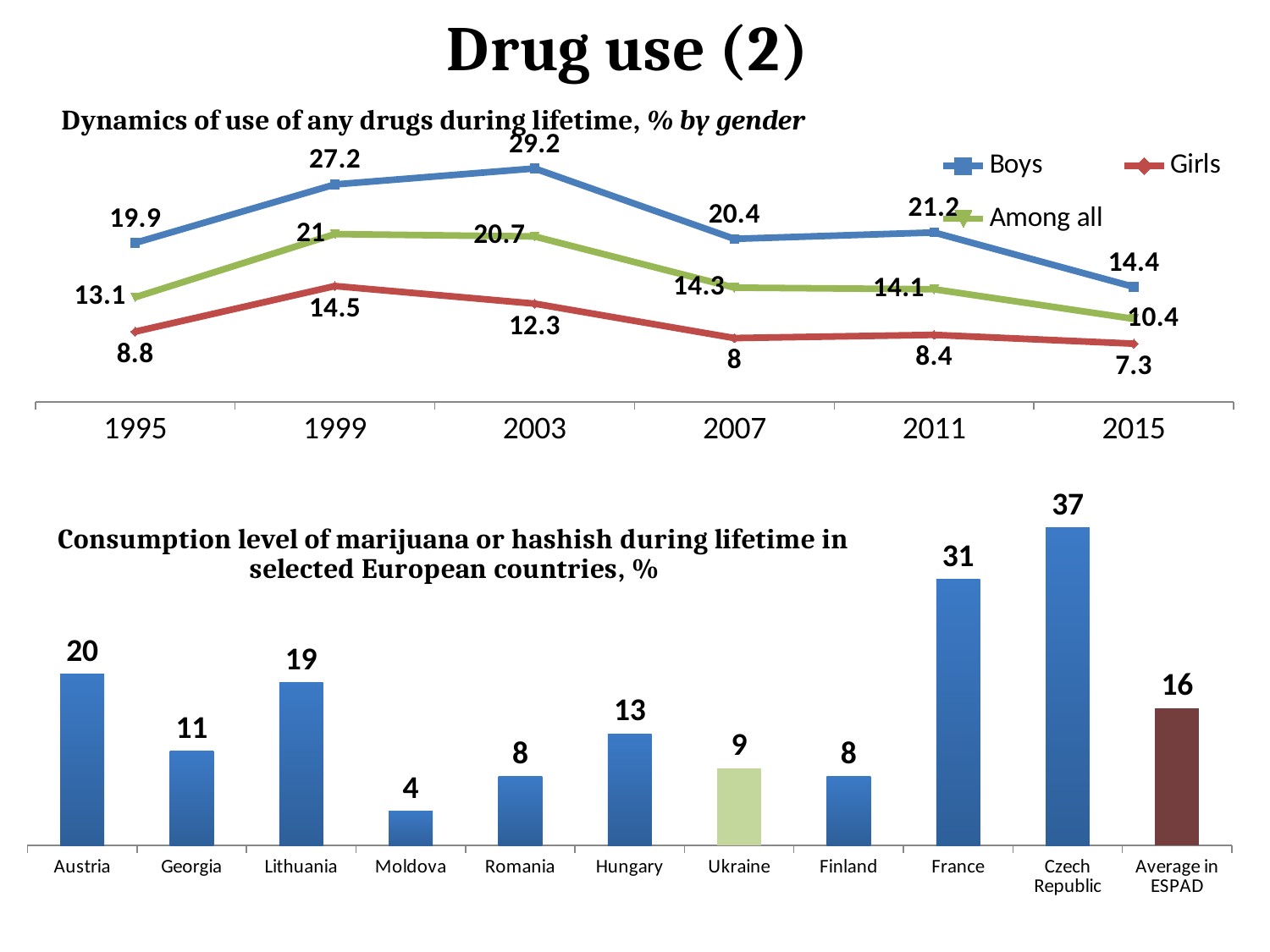

# Drug use (2)
Dynamics of use of any drugs during lifetime, % by gender

### Chart

| Category | Boys | Girls | Among all |
|---|---|---|---|
| 1995 | 19.9 | 8.8 | 13.1 |
| 1999 | 27.2 | 14.5 | 21.0 |
| 2003 | 29.2 | 12.3 | 20.7 |
| 2007 | 20.4 | 8.0 | 14.3 |
| 2011 | 21.2 | 8.4 | 14.1 |
| 2015 | 14.4 | 7.3 | 10.4 |

### Chart

| Category | Ряд 1 |
|---|---|
| Austria | 20.0 |
| Georgia | 11.0 |
| Lithuania | 19.0 |
| Moldova | 4.0 |
| Romania | 8.0 |
| Hungary | 13.0 |
| Ukraine | 9.0 |
| Finland | 8.0 |
| France | 31.0 |
| Czech Republic | 37.0 |
| Average in ESPAD | 16.0 |